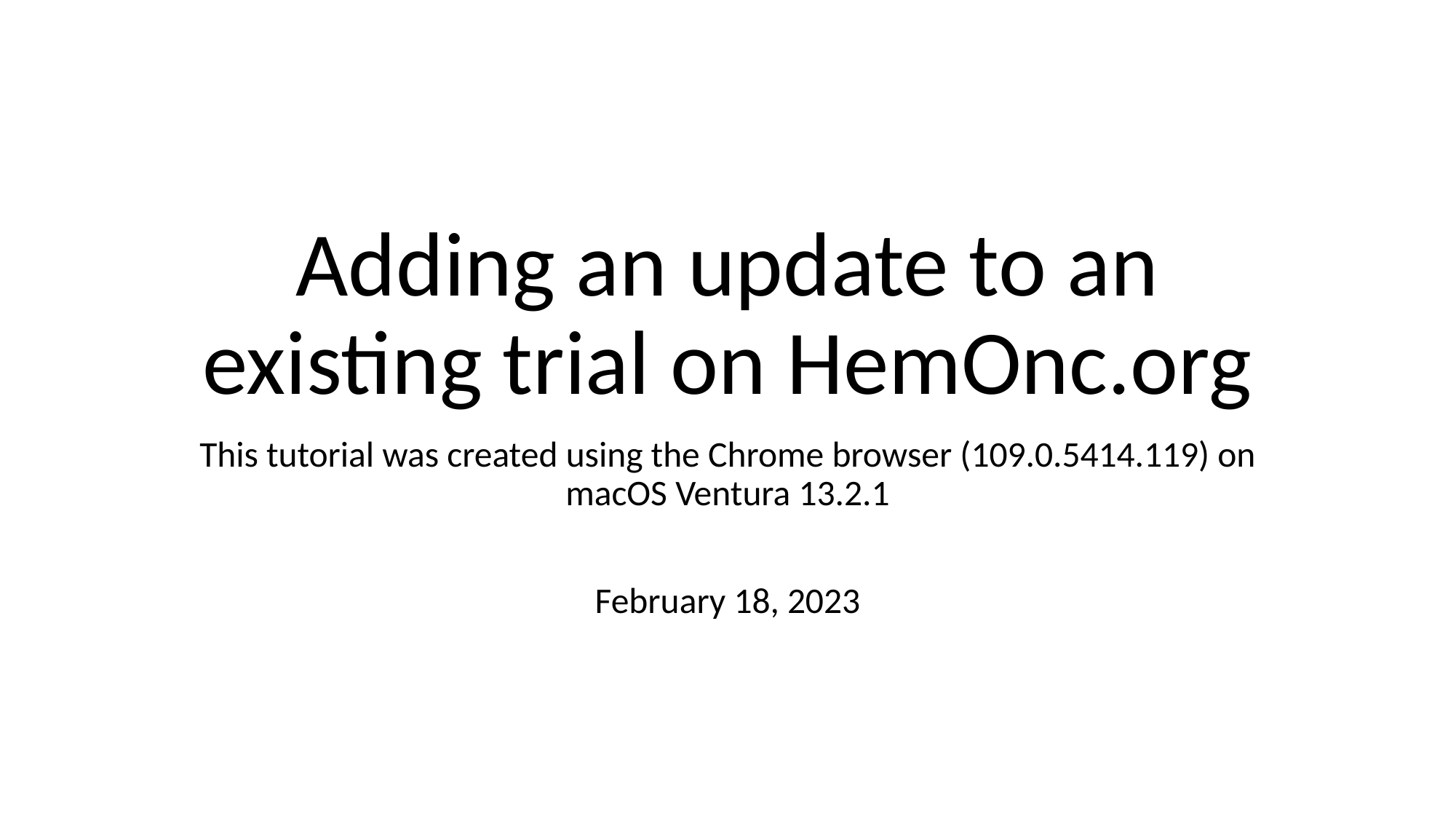

# Adding an update to an existing trial on HemOnc.org
This tutorial was created using the Chrome browser (109.0.5414.119) on macOS Ventura 13.2.1

February 18, 2023